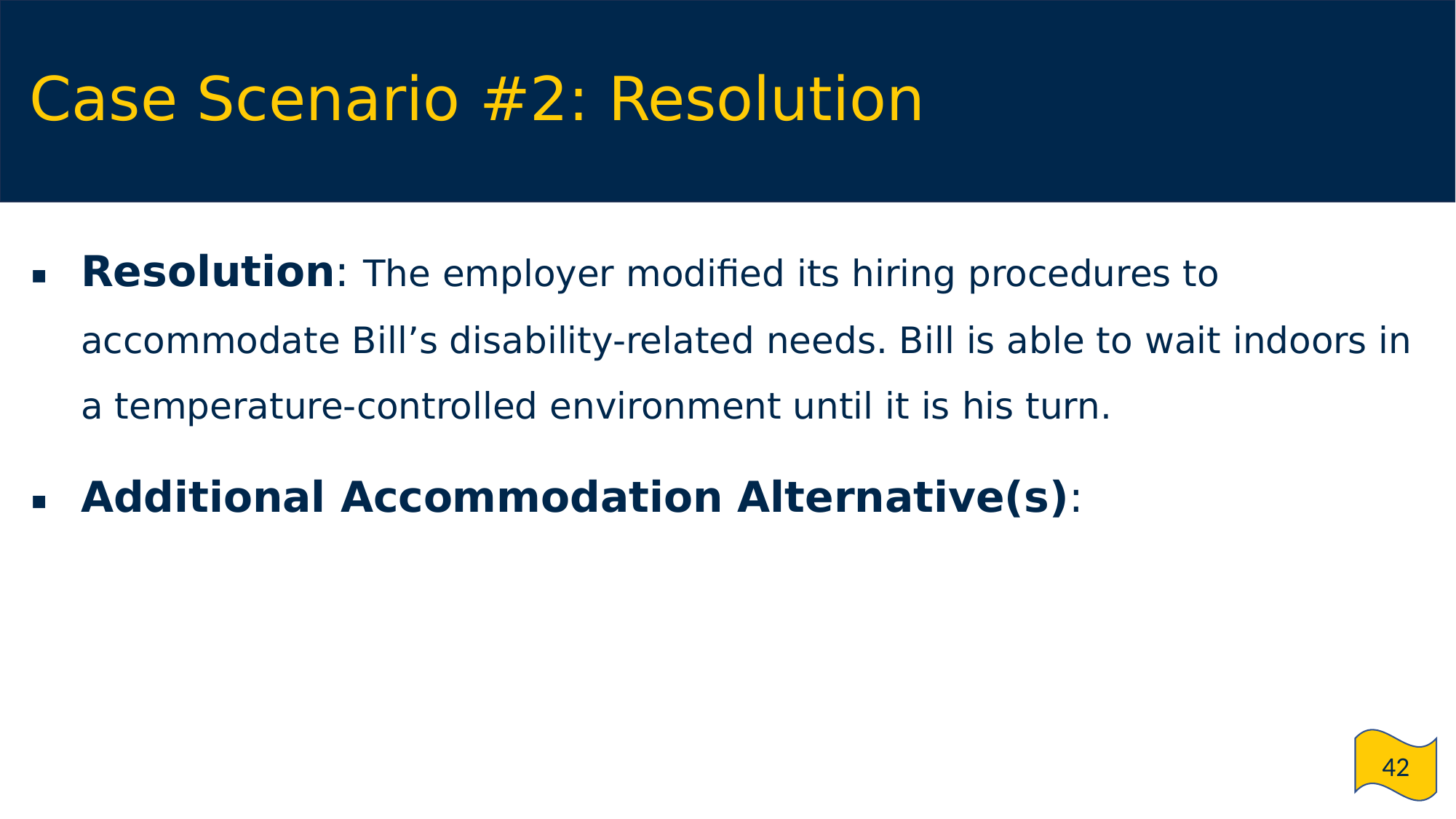

# Case Scenario #2: Resolution
Resolution: The employer modified its hiring procedures to accommodate Bill’s disability-related needs. Bill is able to wait indoors in a temperature-controlled environment until it is his turn.
Additional Accommodation Alternative(s):